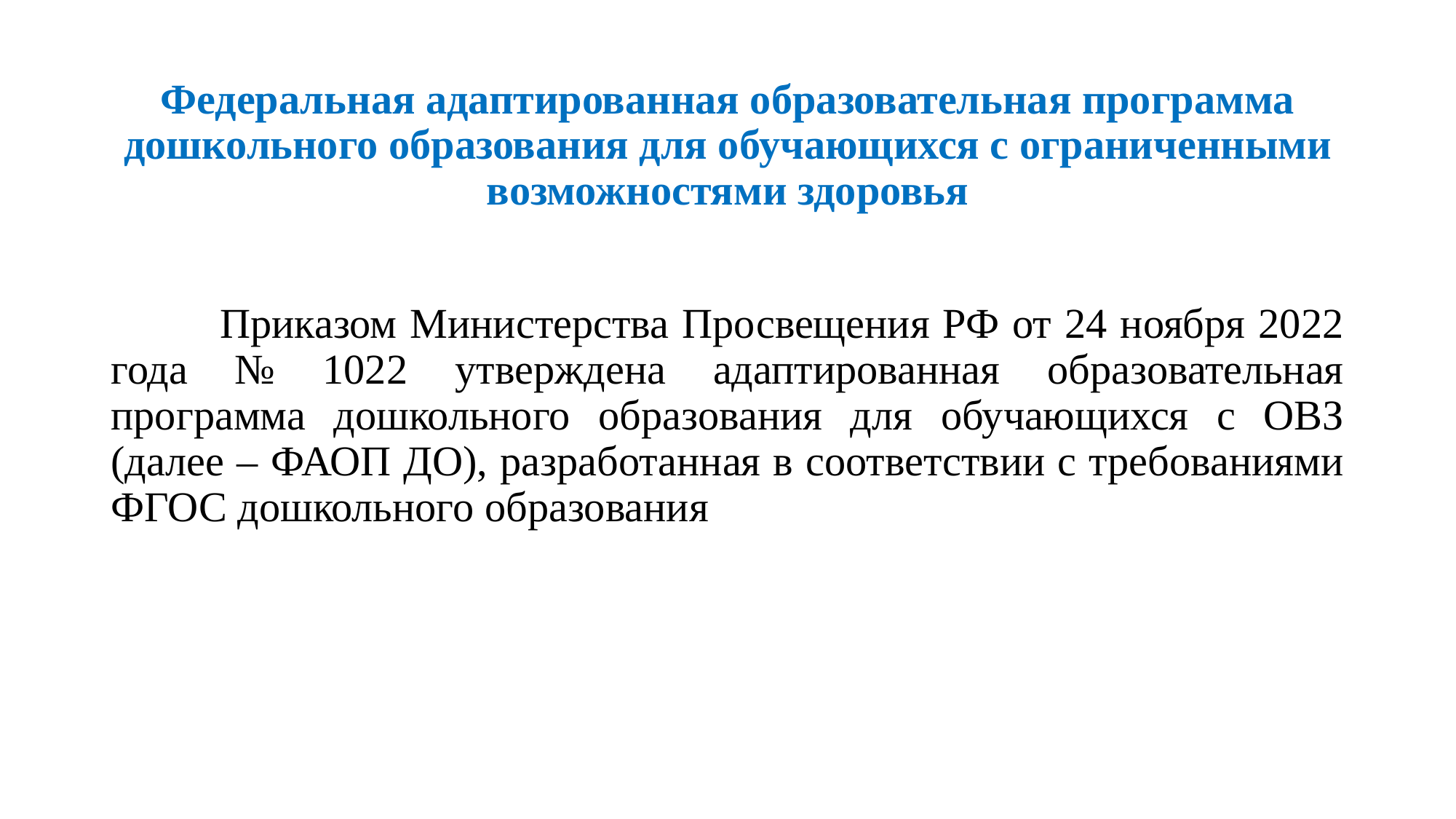

# Федеральная адаптированная образовательная программа дошкольного образования для обучающихся с ограниченными возможностями здоровья

	Приказом Министерства Просвещения РФ от 24 ноября 2022 года № 1022 утверждена адаптированная образовательная программа дошкольного образования для обучающихся с ОВЗ (далее – ФАОП ДО), разработанная в соответствии с требованиями ФГОС дошкольного образования